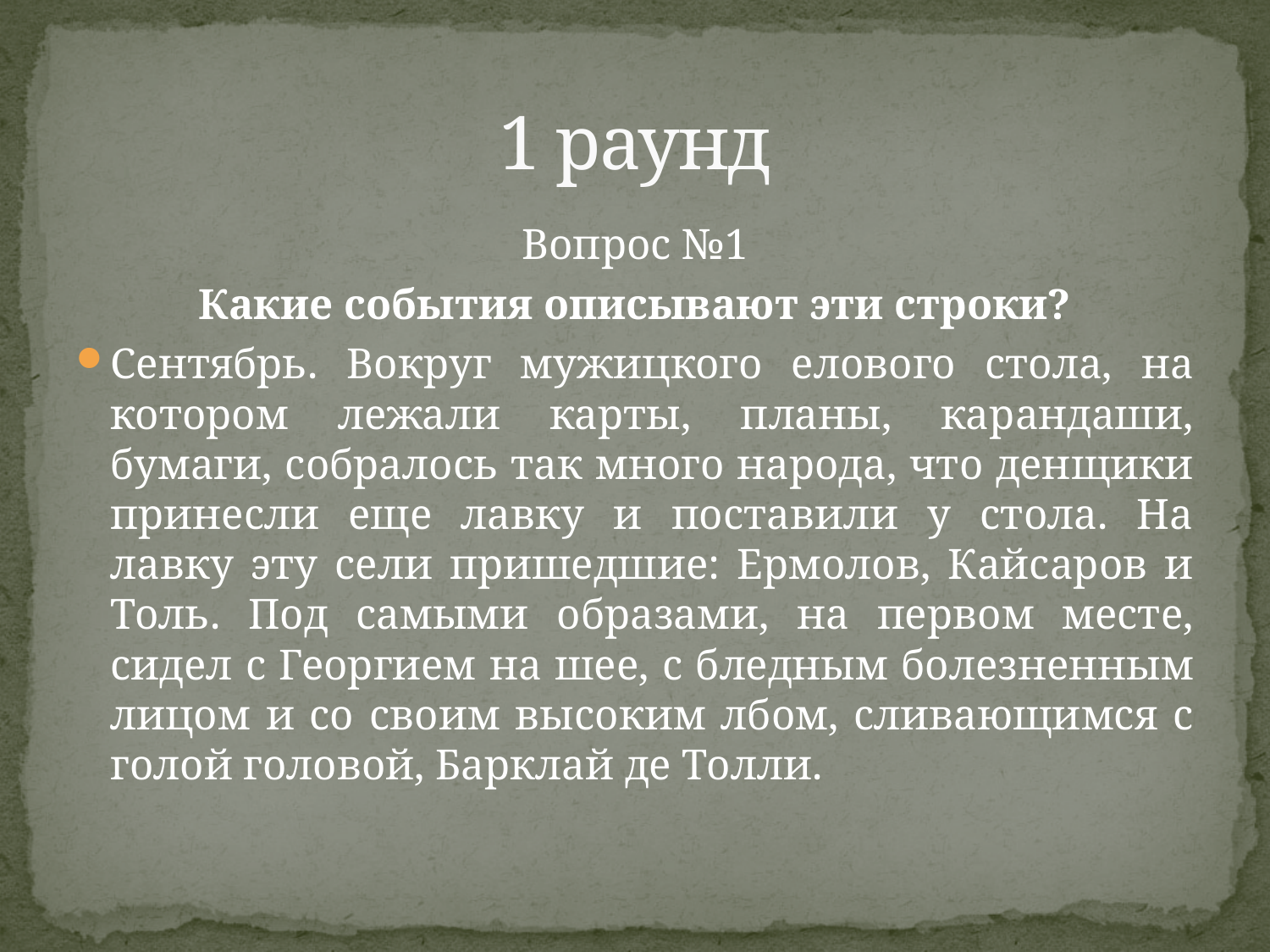

# 1 раунд
Вопрос №1
Какие события описывают эти строки?
Сентябрь. Вокруг мужицкого елового стола, на котором лежали карты, планы, карандаши, бумаги, собралось так много народа, что денщики принесли еще лавку и поставили у стола. На лавку эту сели пришедшие: Ермолов, Кайсаров и Толь. Под самыми образами, на первом месте, сидел с Георгием на шее, с бледным болезненным лицом и со своим высоким лбом, сливающимся с голой головой, Барклай де Толли.